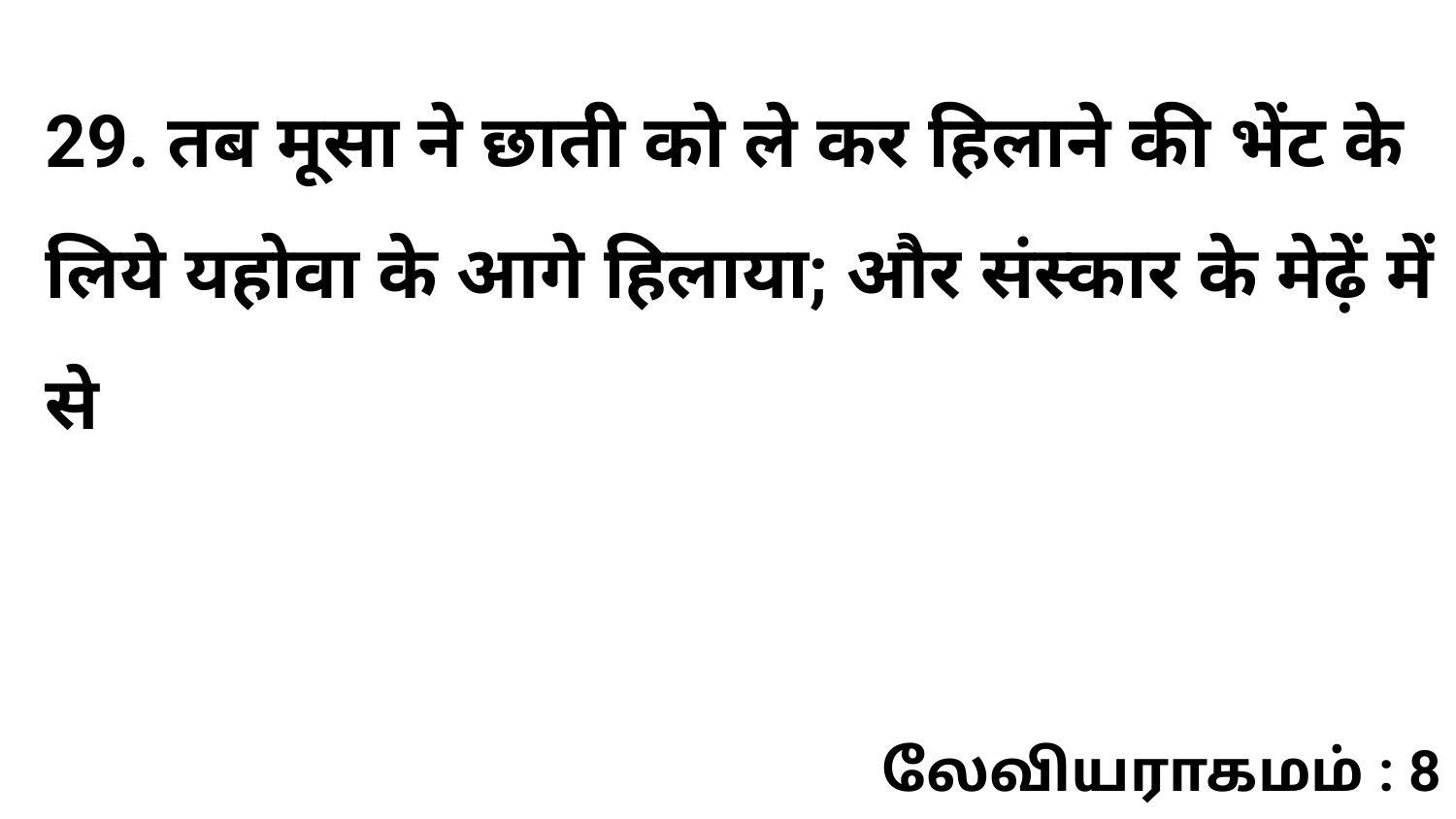

29. तब मूसा ने छाती को ले कर हिलाने की भेंट के लिये यहोवा के आगे हिलाया; और संस्कार के मेढ़ें में से
லேவியராகமம் : 8